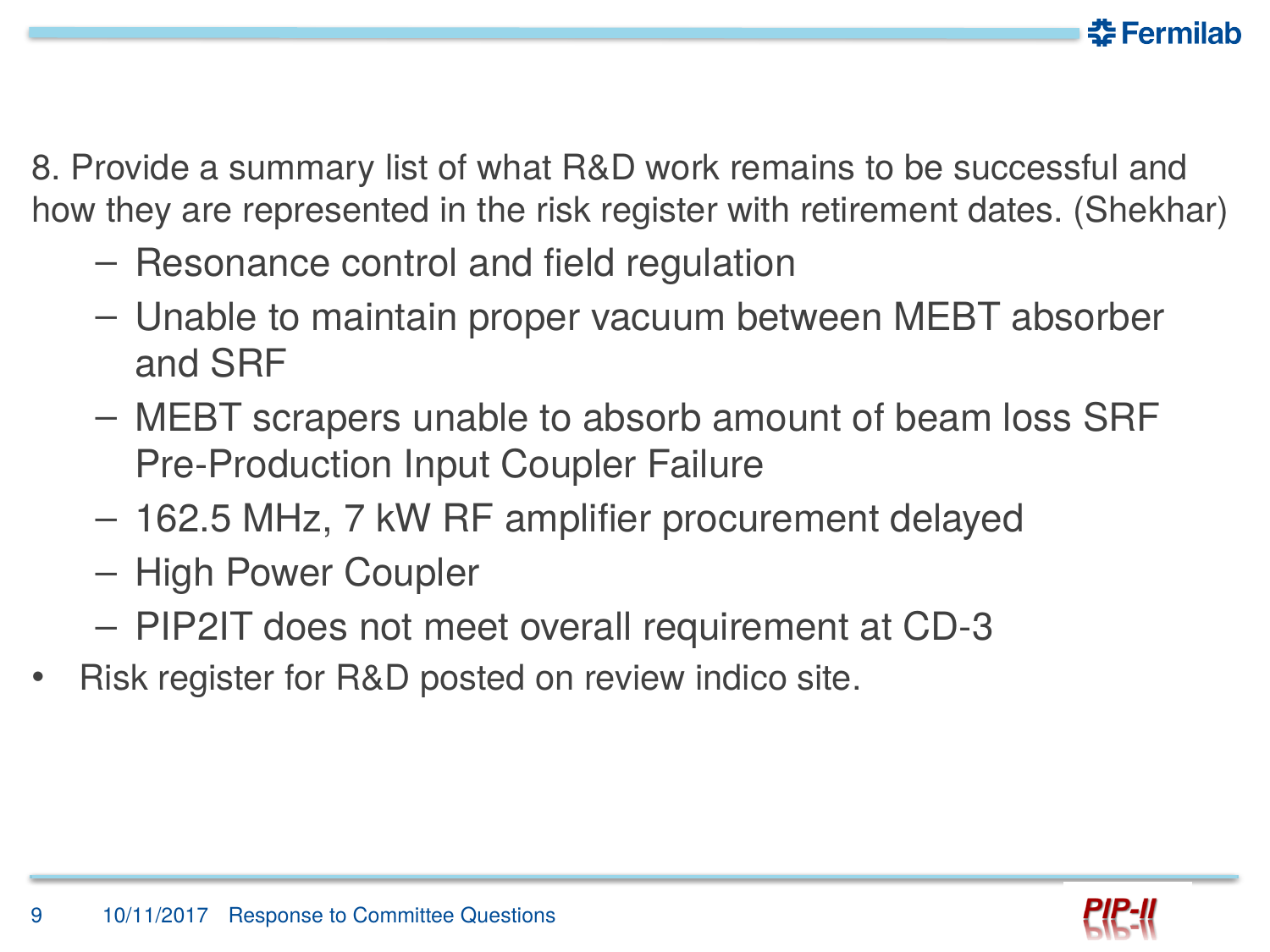

#
8. Provide a summary list of what R&D work remains to be successful and how they are represented in the risk register with retirement dates. (Shekhar)
Resonance control and field regulation
Unable to maintain proper vacuum between MEBT absorber and SRF
MEBT scrapers unable to absorb amount of beam loss SRF Pre-Production Input Coupler Failure
162.5 MHz, 7 kW RF amplifier procurement delayed
High Power Coupler
PIP2IT does not meet overall requirement at CD-3
Risk register for R&D posted on review indico site.

9
10/11/2017
Response to Committee Questions